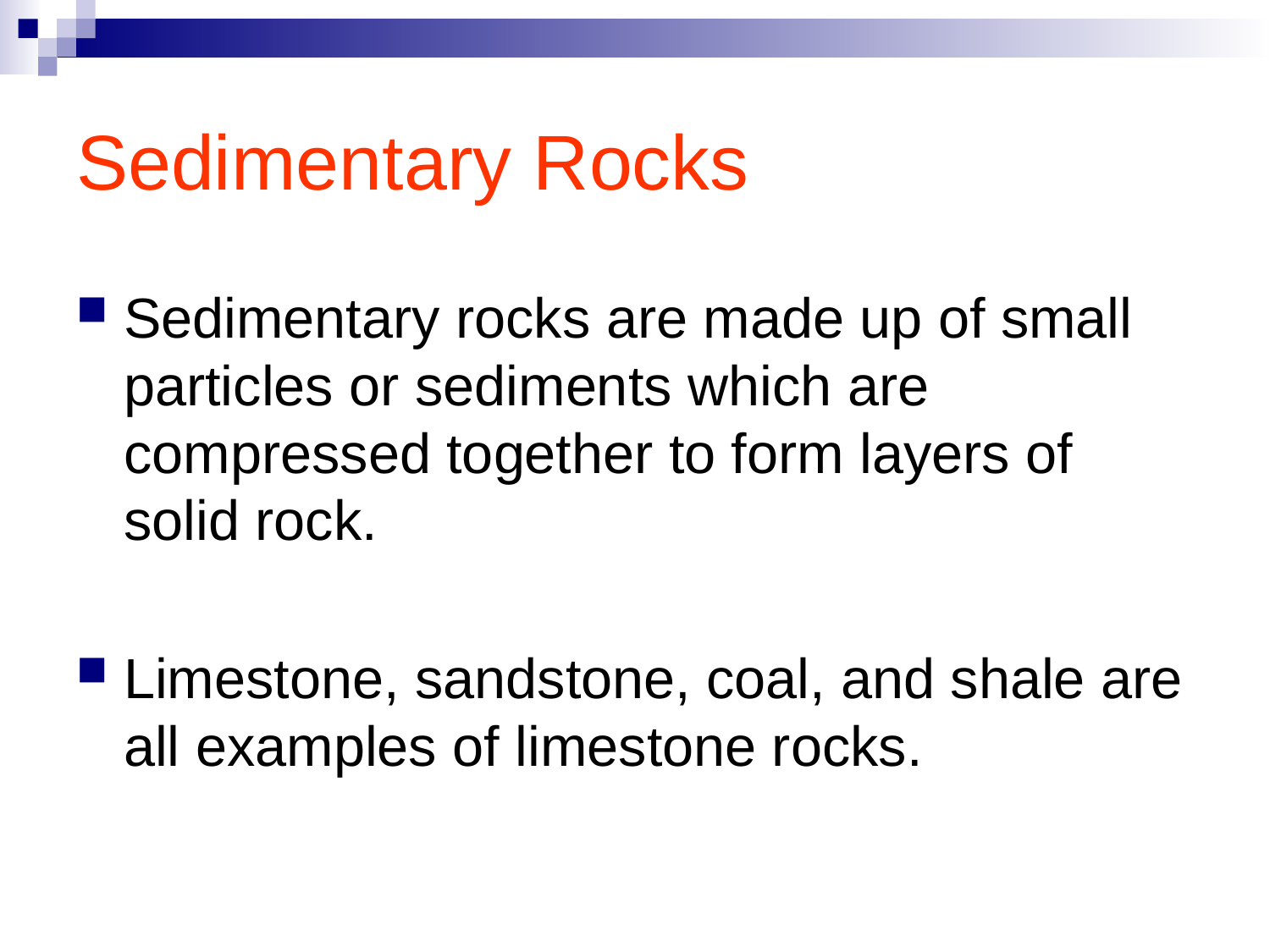

# Sedimentary Rocks
Sedimentary rocks are made up of small particles or sediments which are compressed together to form layers of solid rock.

Limestone, sandstone, coal, and shale are all examples of limestone rocks.